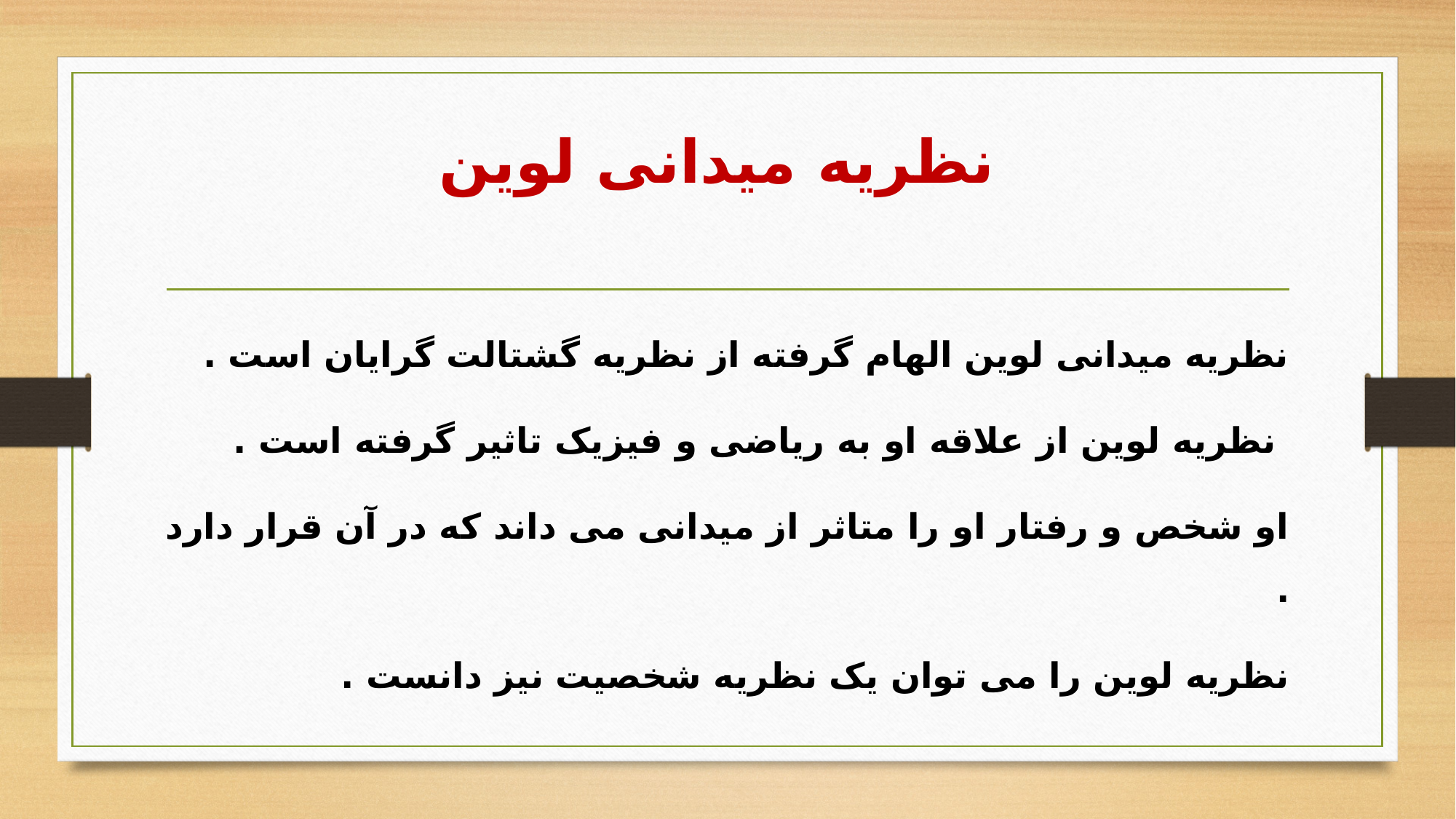

# نظریه میدانی لوین
نظریه میدانی لوین الهام گرفته از نظریه گشتالت گرایان است .
 نظریه لوین از علاقه او به ریاضی و فیزیک تاثیر گرفته است .
او شخص و رفتار او را متاثر از میدانی می داند که در آن قرار دارد .
نظریه لوین را می توان یک نظریه شخصیت نیز دانست .